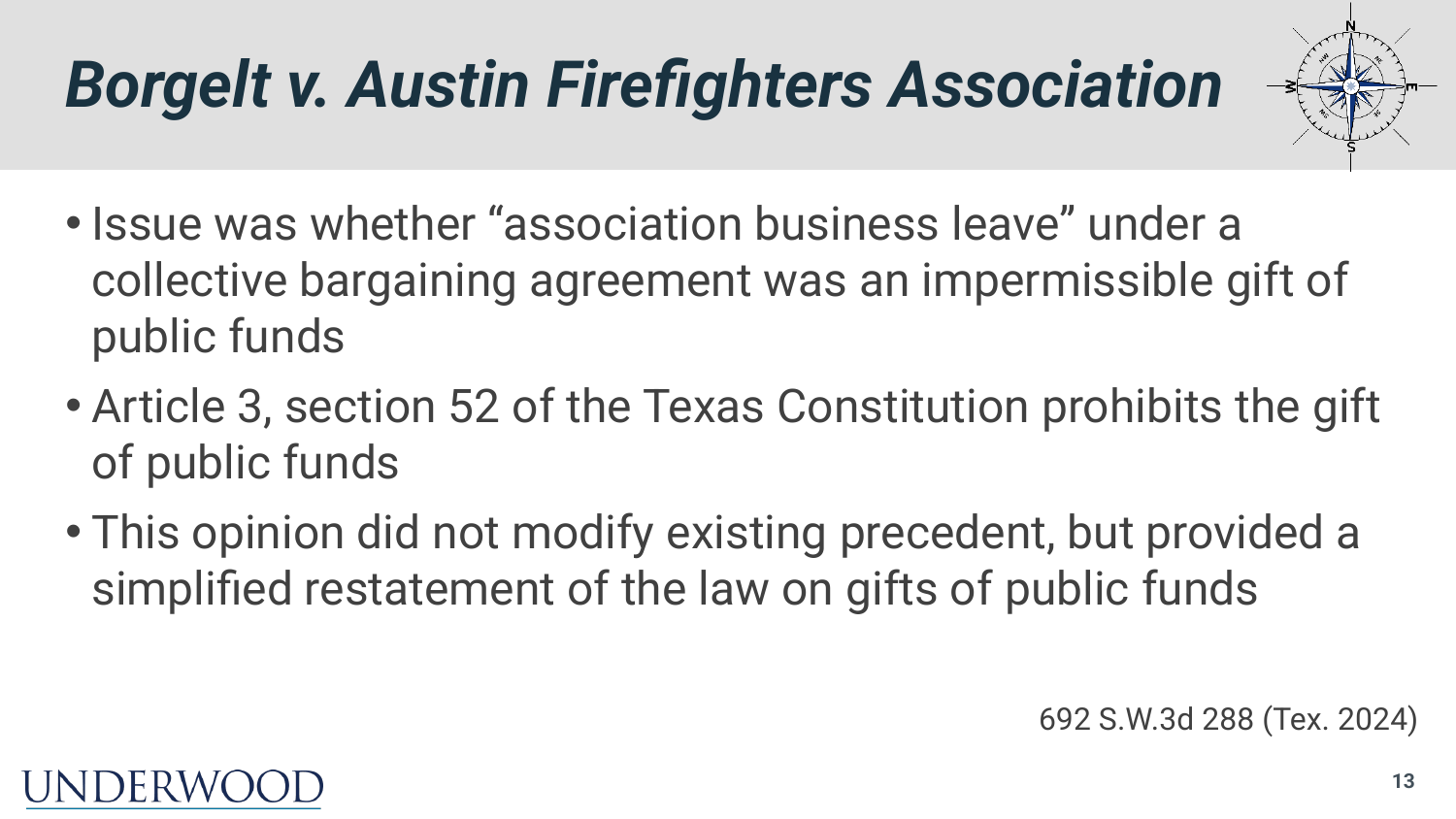

# Borgelt v. Austin Firefighters Association
Issue was whether “association business leave” under a collective bargaining agreement was an impermissible gift of public funds
Article 3, section 52 of the Texas Constitution prohibits the gift of public funds
This opinion did not modify existing precedent, but provided a simplified restatement of the law on gifts of public funds

692 S.W.3d 288 (Tex. 2024)

13